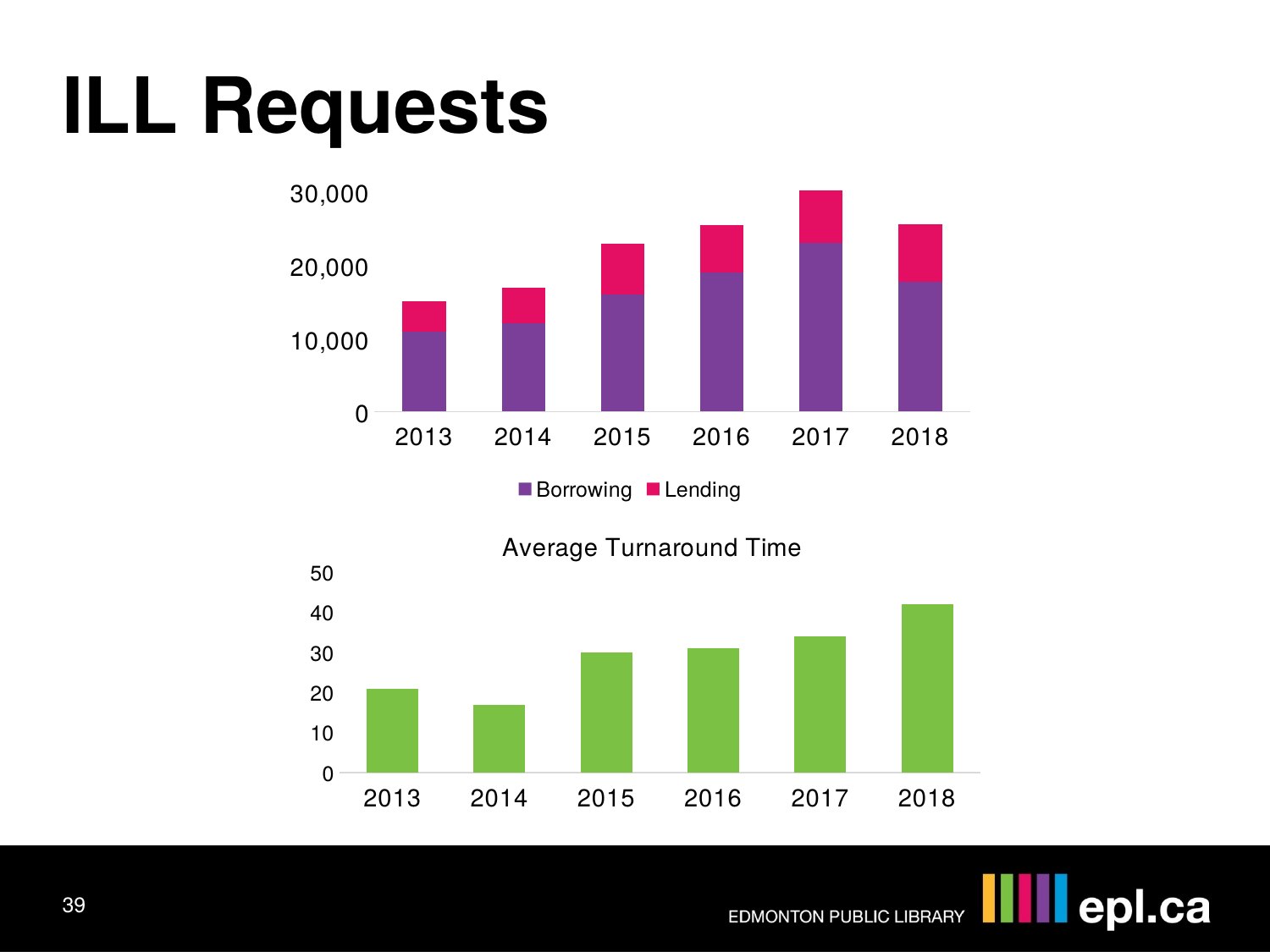

ILL Requests

### Chart

| Category | Borrowing | Lending |
|---|---|---|
| 2013 | 10894.0 | 4142.0 |
| 2014 | 12080.0 | 4813.0 |
| 2015 | 16043.0 | 6851.0 |
| 2016 | 18958.0 | 6546.0 |
| 2017 | 22988.0 | 7151.0 |
| 2018 | 17727.0 | 7825.0 |

### Chart: Average Turnaround Time

| Category | Turnaround Time |
|---|---|
| 2013 | 21.0 |
| 2014 | 17.0 |
| 2015 | 30.0 |
| 2016 | 31.0 |
| 2017 | 34.0 |
| 2018 | 42.0 |
39